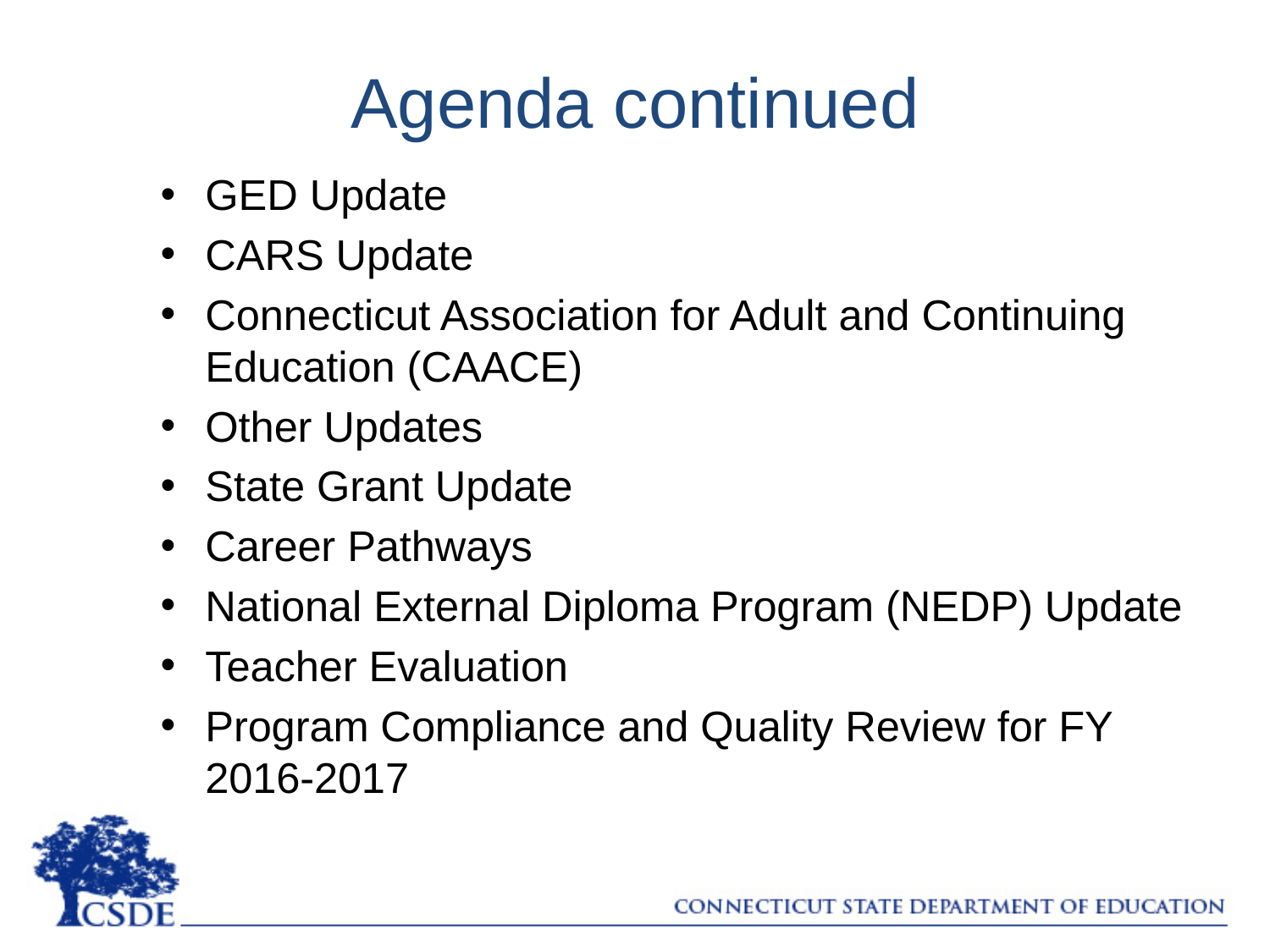

# Agenda continued
GED Update
CARS Update
Connecticut Association for Adult and Continuing Education (CAACE)
Other Updates
State Grant Update
Career Pathways
National External Diploma Program (NEDP) Update
Teacher Evaluation
Program Compliance and Quality Review for FY 2016-2017